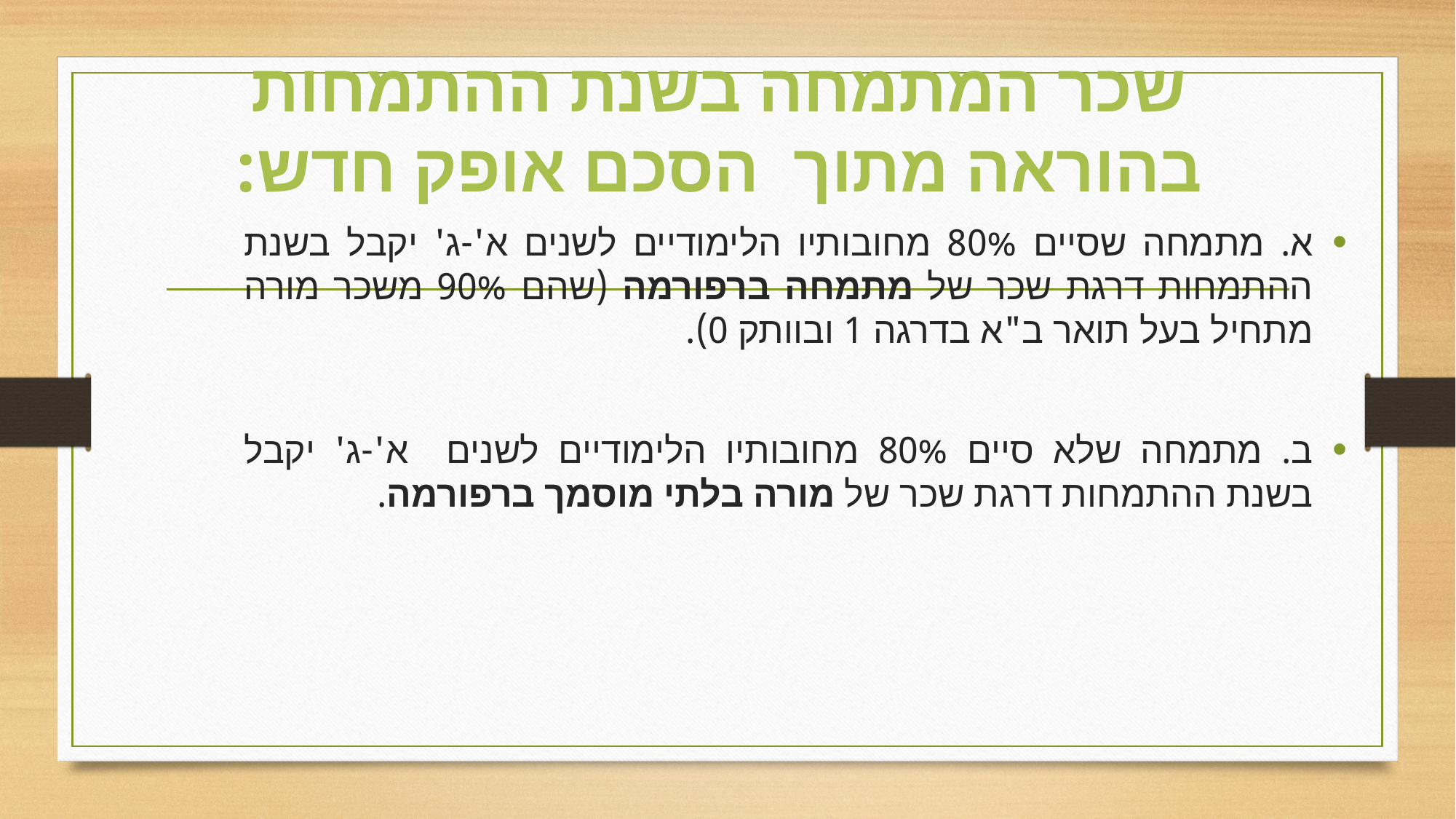

# שכר המתמחה בשנת ההתמחות בהוראה מתוך  הסכם אופק חדש:
א. מתמחה שסיים 80% מחובותיו הלימודיים לשנים א'-ג' יקבל בשנת ההתמחות דרגת שכר של מתמחה ברפורמה (שהם 90% משכר מורה מתחיל בעל תואר ב"א בדרגה 1 ובוותק 0).

ב. מתמחה שלא סיים 80% מחובותיו הלימודיים לשנים  א'-ג' יקבל בשנת ההתמחות דרגת שכר של מורה בלתי מוסמך ברפורמה.